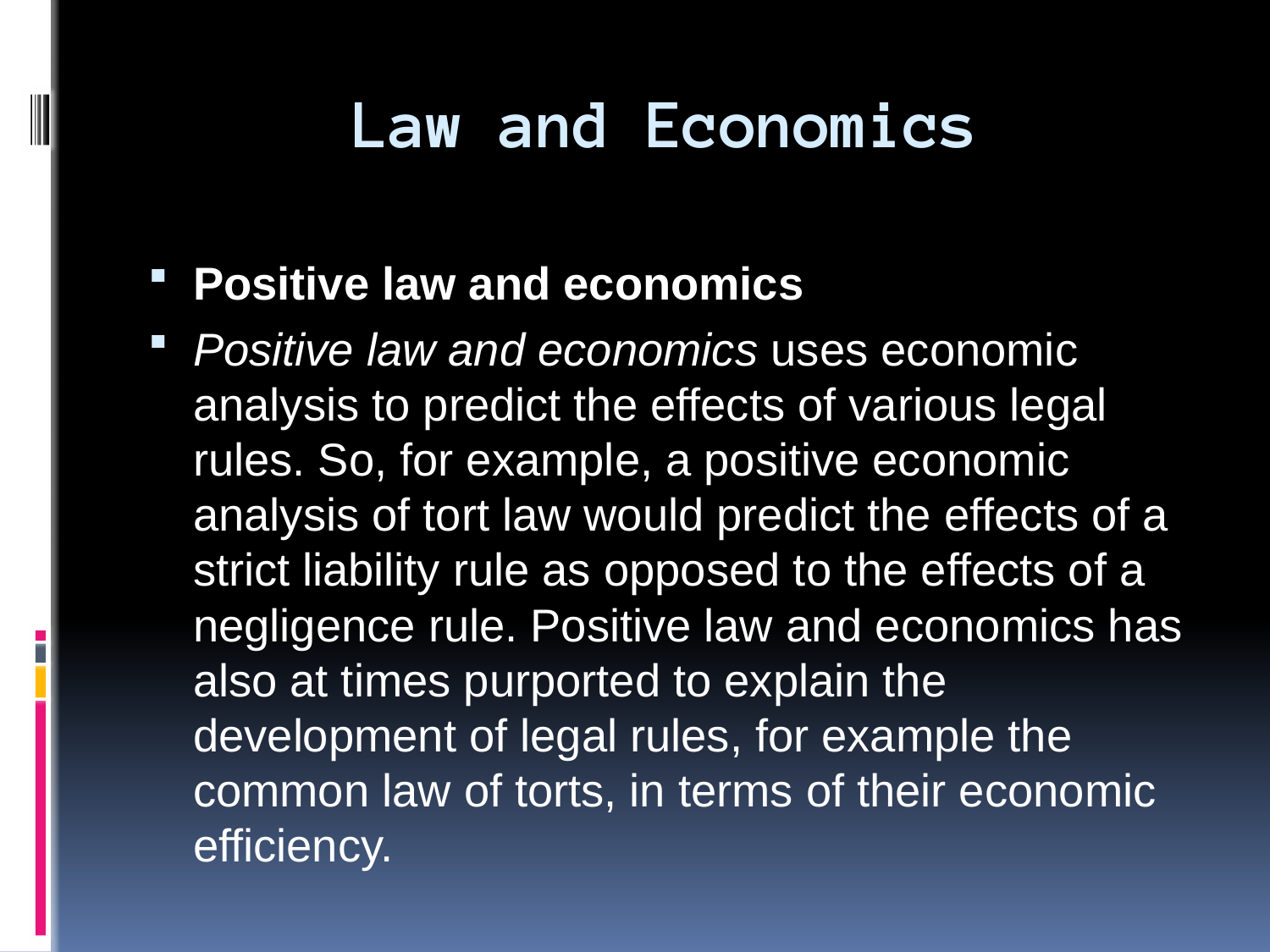

# Law and Economics
Positive law and economics
Positive law and economics uses economic analysis to predict the effects of various legal rules. So, for example, a positive economic analysis of tort law would predict the effects of a strict liability rule as opposed to the effects of a negligence rule. Positive law and economics has also at times purported to explain the development of legal rules, for example the common law of torts, in terms of their economic efficiency.